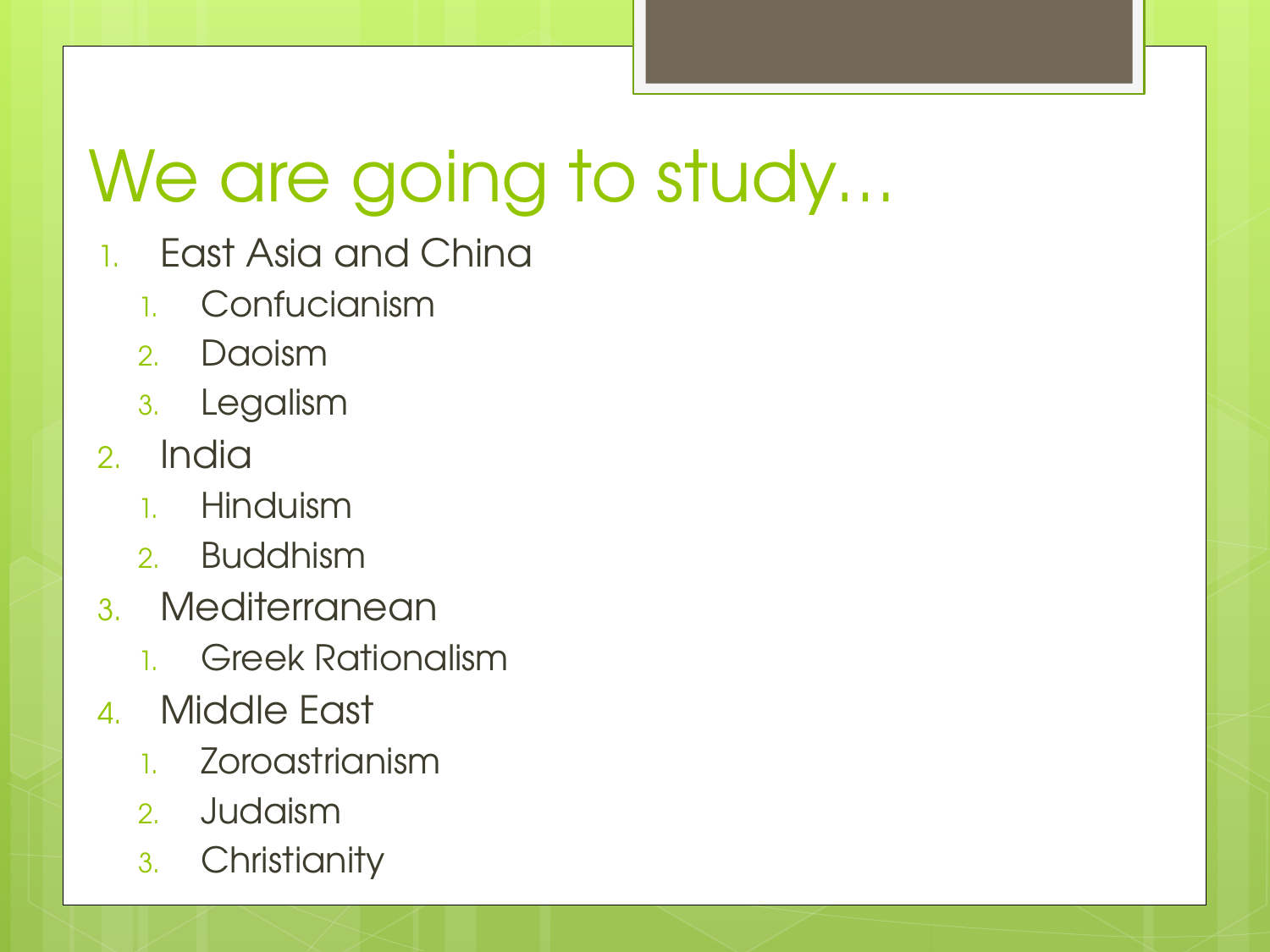

# We are going to study…
East Asia and China
Confucianism
Daoism
Legalism
India
Hinduism
Buddhism
Mediterranean
Greek Rationalism
Middle East
Zoroastrianism
Judaism
Christianity